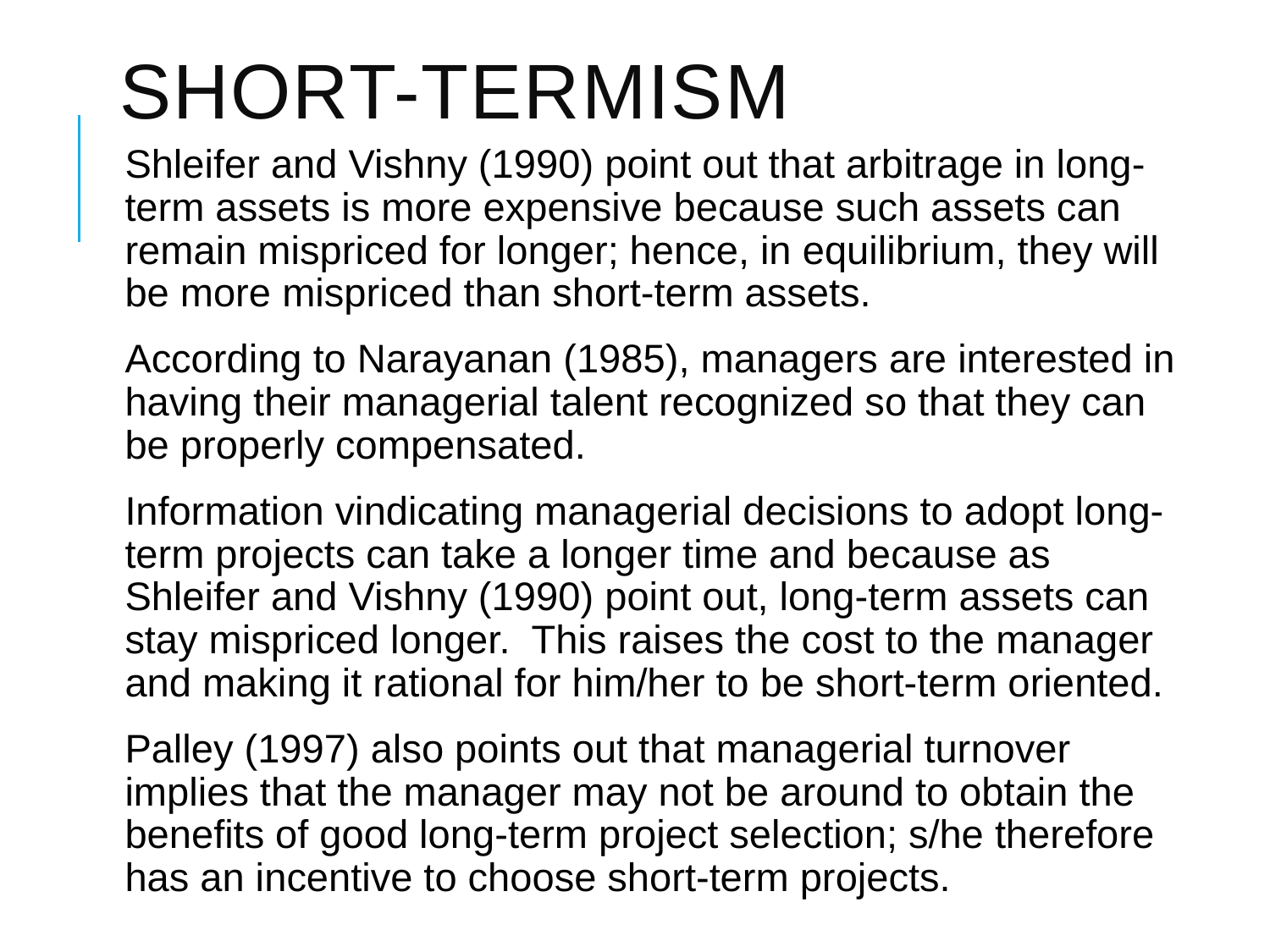

# Short-termism
Shleifer and Vishny (1990) point out that arbitrage in long-term assets is more expensive because such assets can remain mispriced for longer; hence, in equilibrium, they will be more mispriced than short-term assets.
According to Narayanan (1985), managers are interested in having their managerial talent recognized so that they can be properly compensated.
Information vindicating managerial decisions to adopt long-term projects can take a longer time and because as Shleifer and Vishny (1990) point out, long-term assets can stay mispriced longer.  This raises the cost to the manager and making it rational for him/her to be short-term oriented.
Palley (1997) also points out that managerial turnover implies that the manager may not be around to obtain the benefits of good long-term project selection; s/he therefore has an incentive to choose short-term projects.